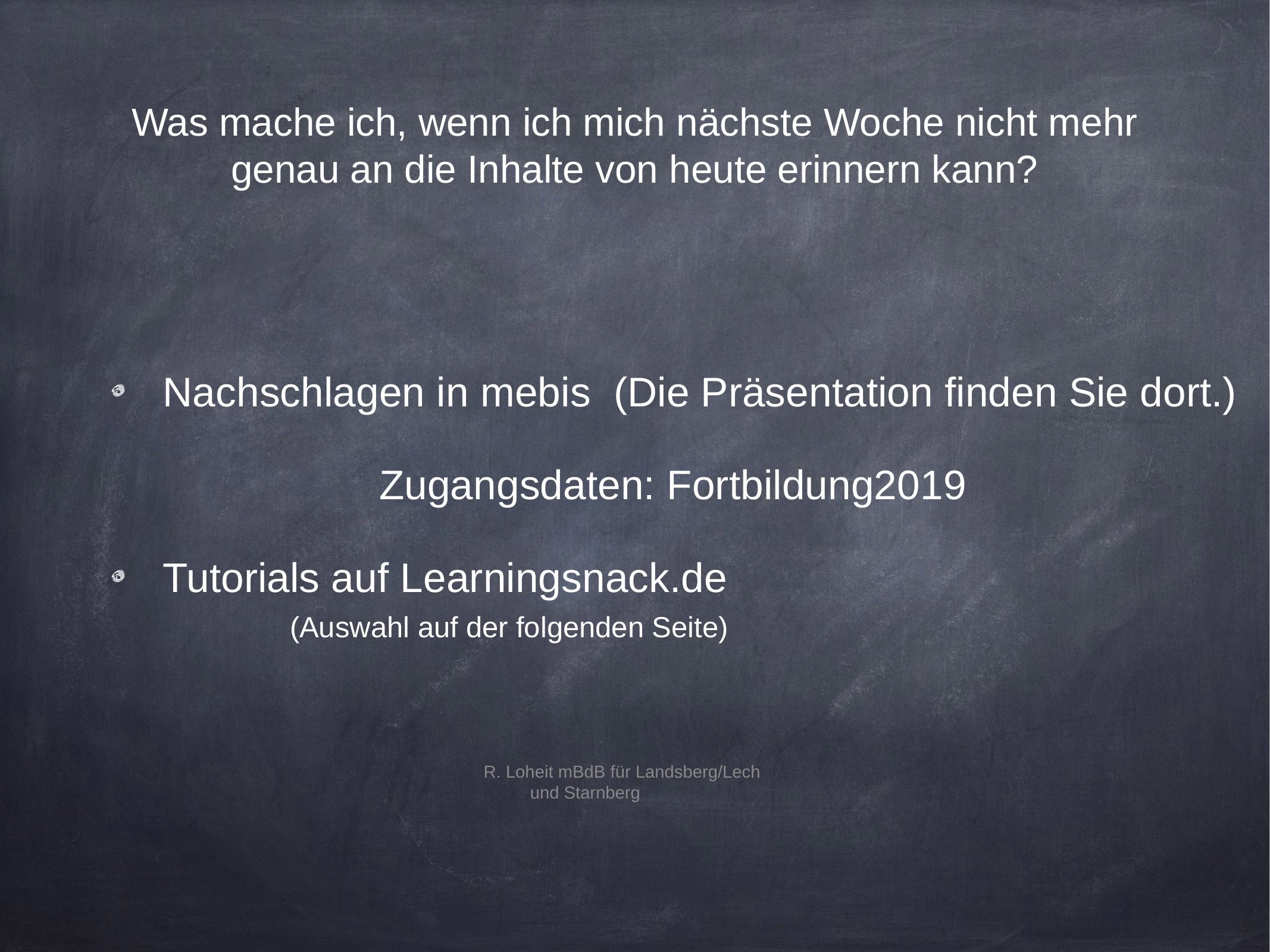

# Was mache ich, wenn ich mich nächste Woche nicht mehr genau an die Inhalte von heute erinnern kann?
Nachschlagen in mebis  (Die Präsentation finden Sie dort.)
			Zugangsdaten: Fortbildung2019
Tutorials auf Learningsnack.de
	(Auswahl auf der folgenden Seite)
 R. Loheit mBdB für Landsberg/Lech und Starnberg